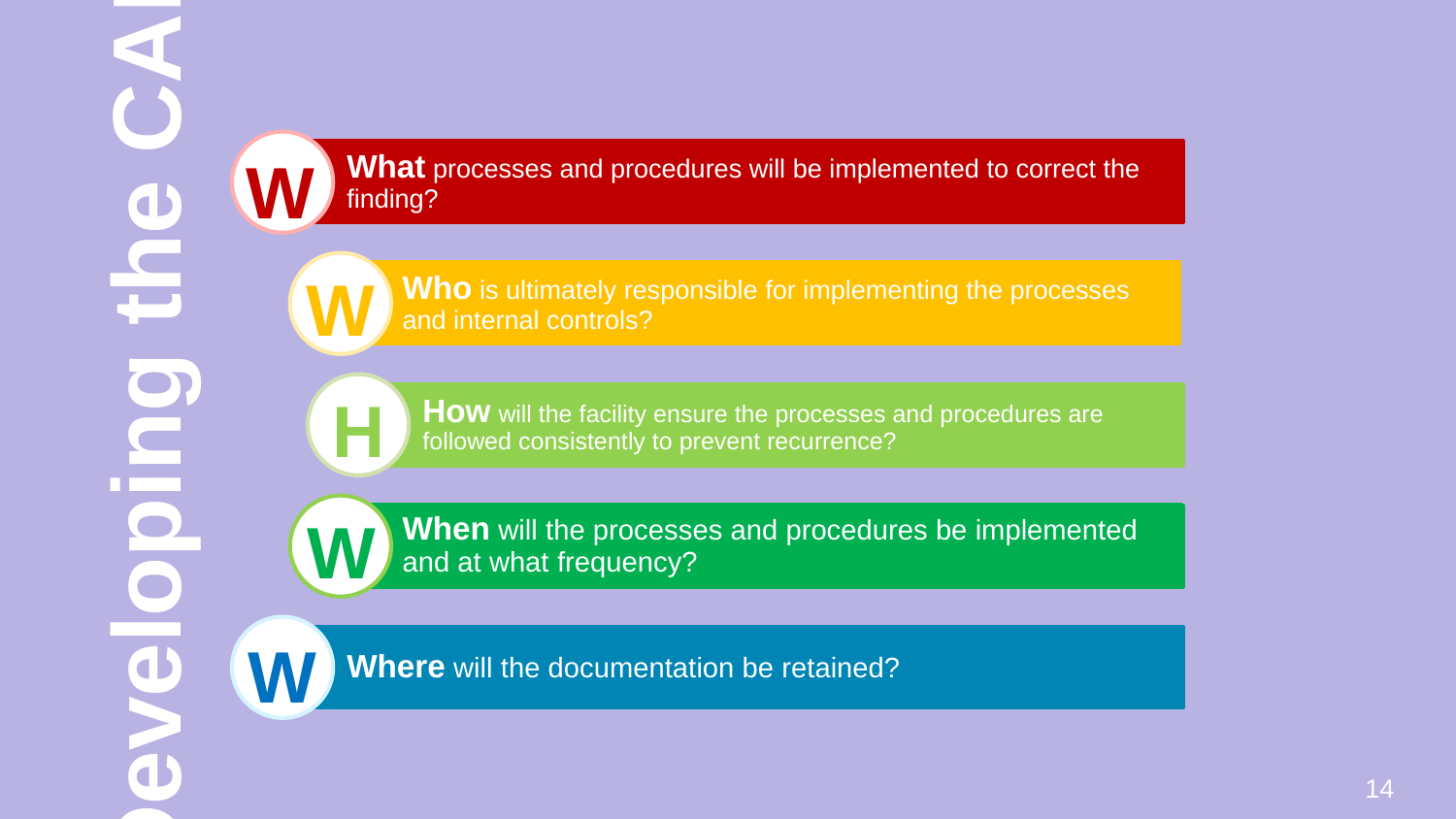

W

What processes and procedures will be implemented to correct the finding?

W
Who is ultimately responsible for implementing the processes and internal controls?

Developing the CAP

H
How will the facility ensure the processes and procedures are followed consistently to prevent recurrence?

W
When will the processes and procedures be implemented and at what frequency?

W

Where will the documentation be retained?
14
14